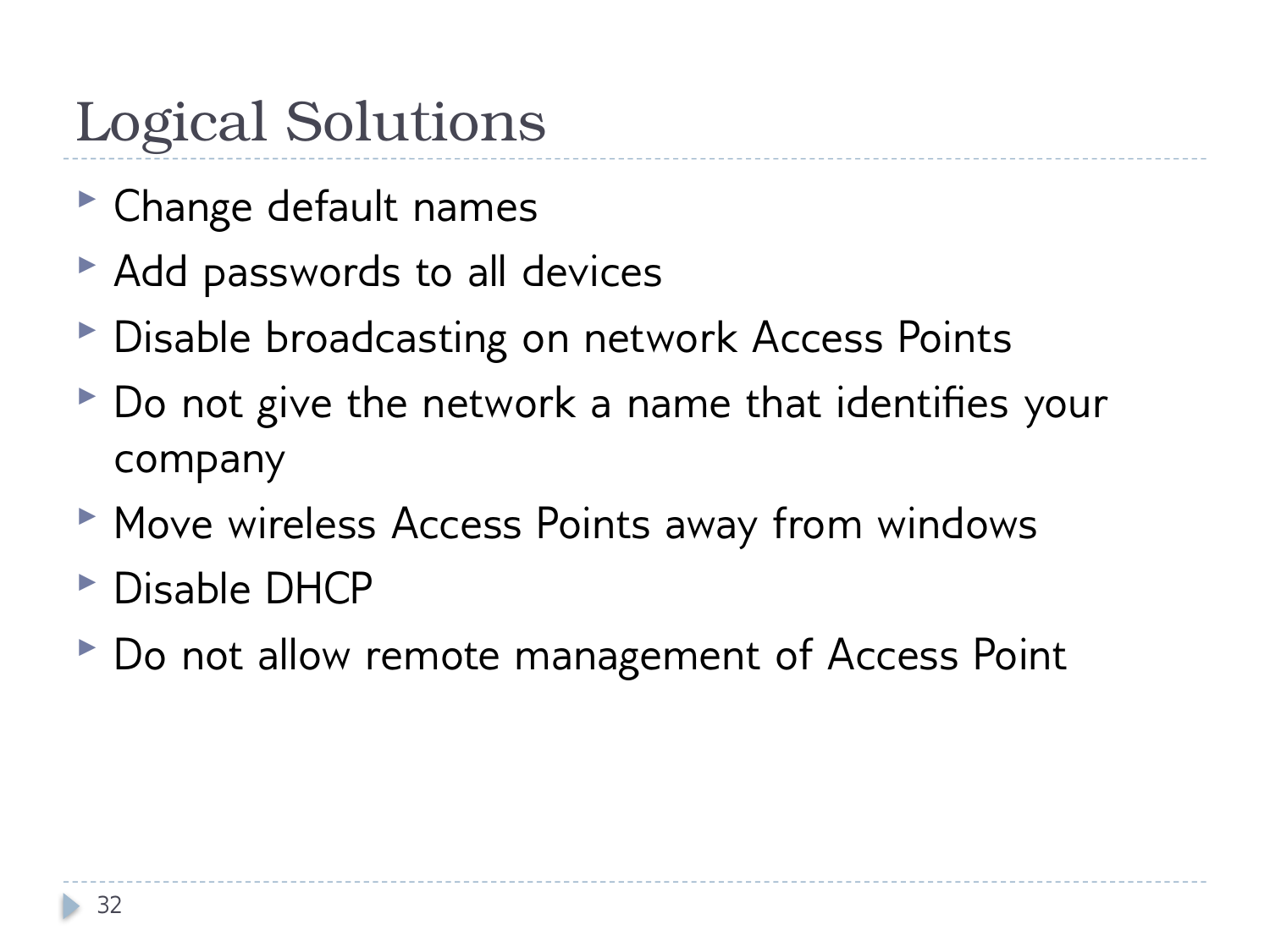

# Logical Solutions
Change default names
Add passwords to all devices
Disable broadcasting on network Access Points
Do not give the network a name that identifies your company
Move wireless Access Points away from windows
Disable DHCP
Do not allow remote management of Access Point

32